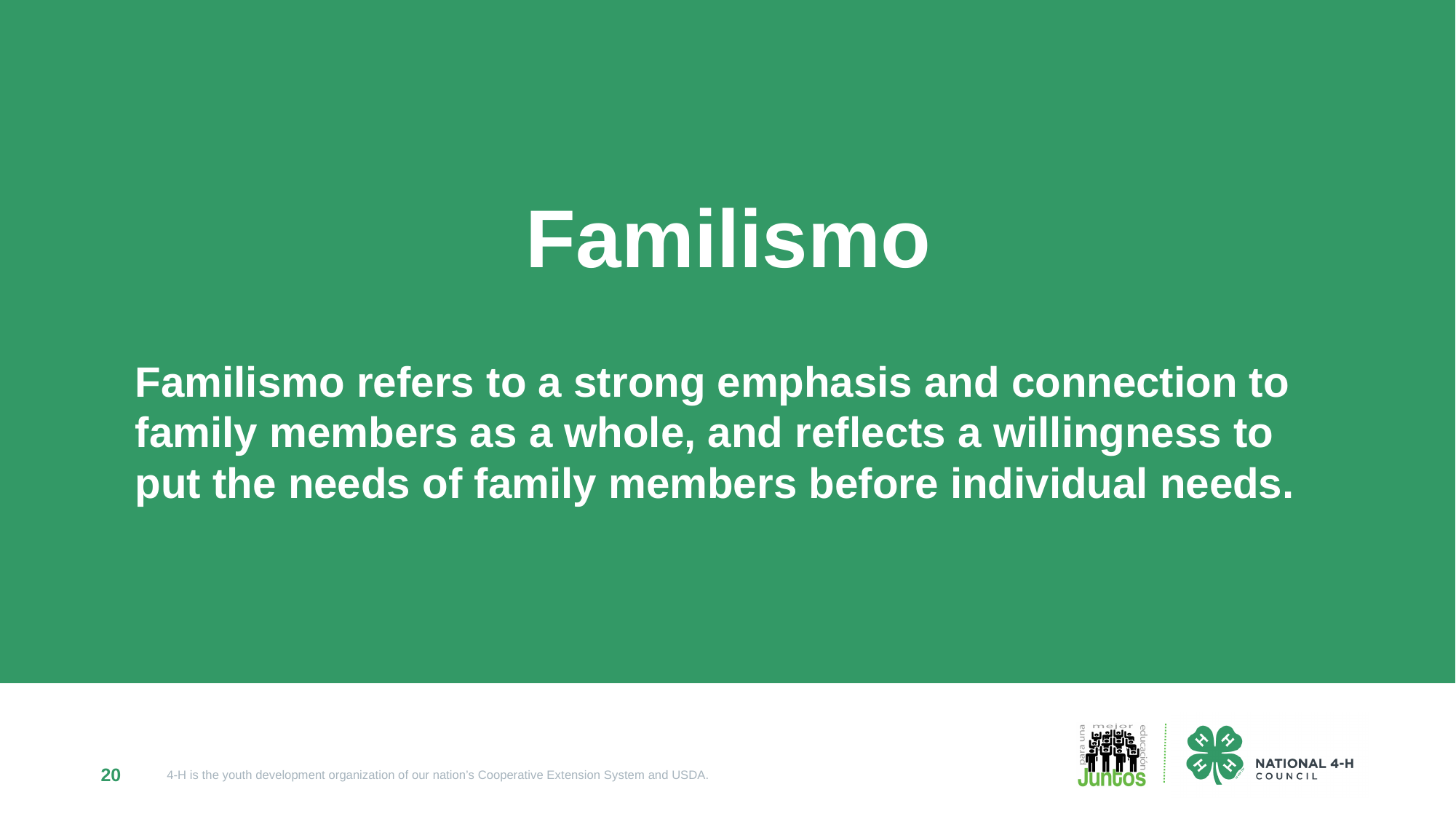

Familismo
Familismo refers to a strong emphasis and connection to family members as a whole, and reflects a willingness to put the needs of family members before individual needs.

20